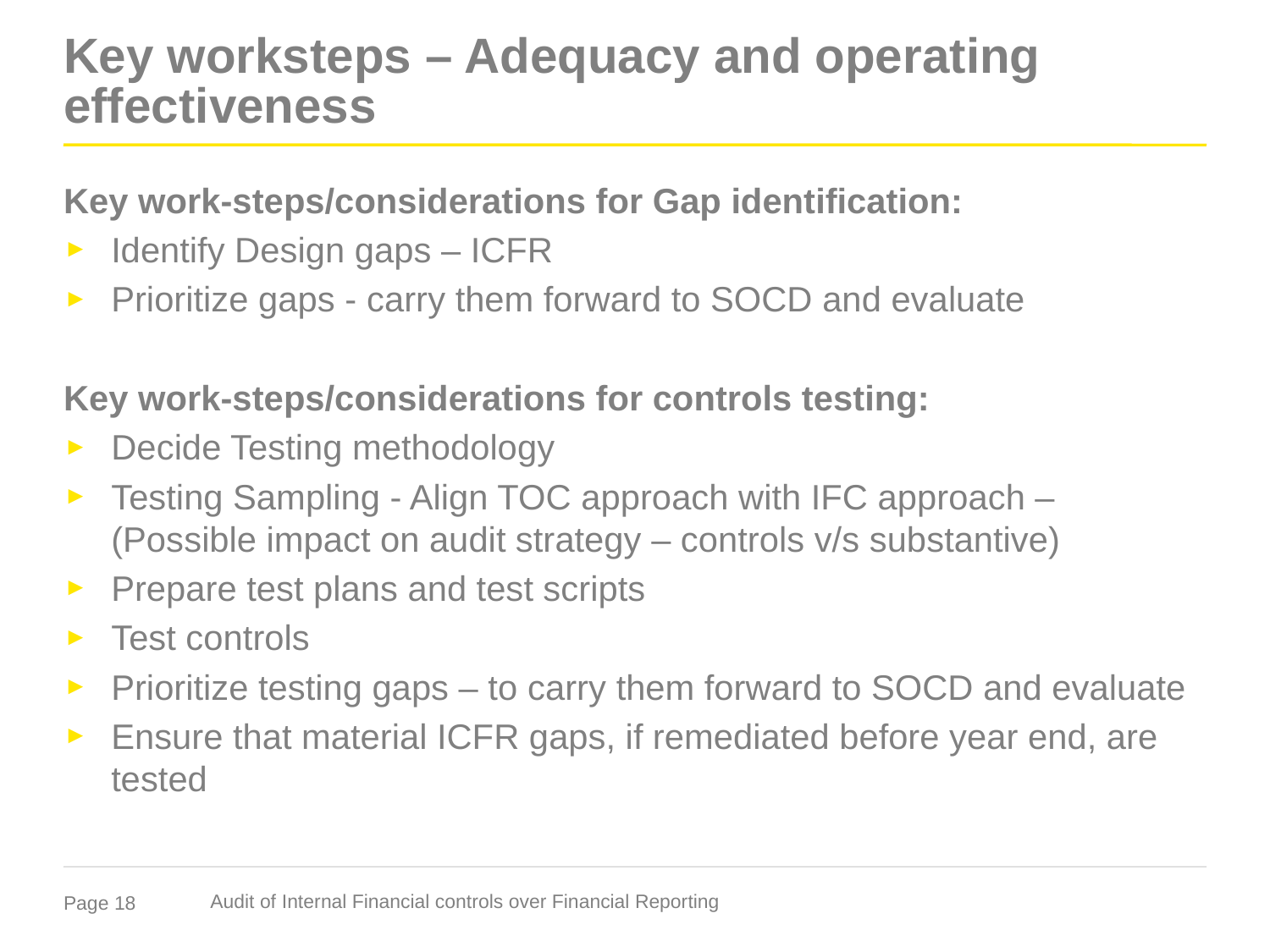

# Key worksteps – Adequacy and operating effectiveness
Key work-steps/considerations for Gap identification:
Identify Design gaps – ICFR
Prioritize gaps - carry them forward to SOCD and evaluate

Key work-steps/considerations for controls testing:
Decide Testing methodology
Testing Sampling - Align TOC approach with IFC approach – (Possible impact on audit strategy – controls v/s substantive)
Prepare test plans and test scripts
Test controls
Prioritize testing gaps – to carry them forward to SOCD and evaluate
Ensure that material ICFR gaps, if remediated before year end, are tested